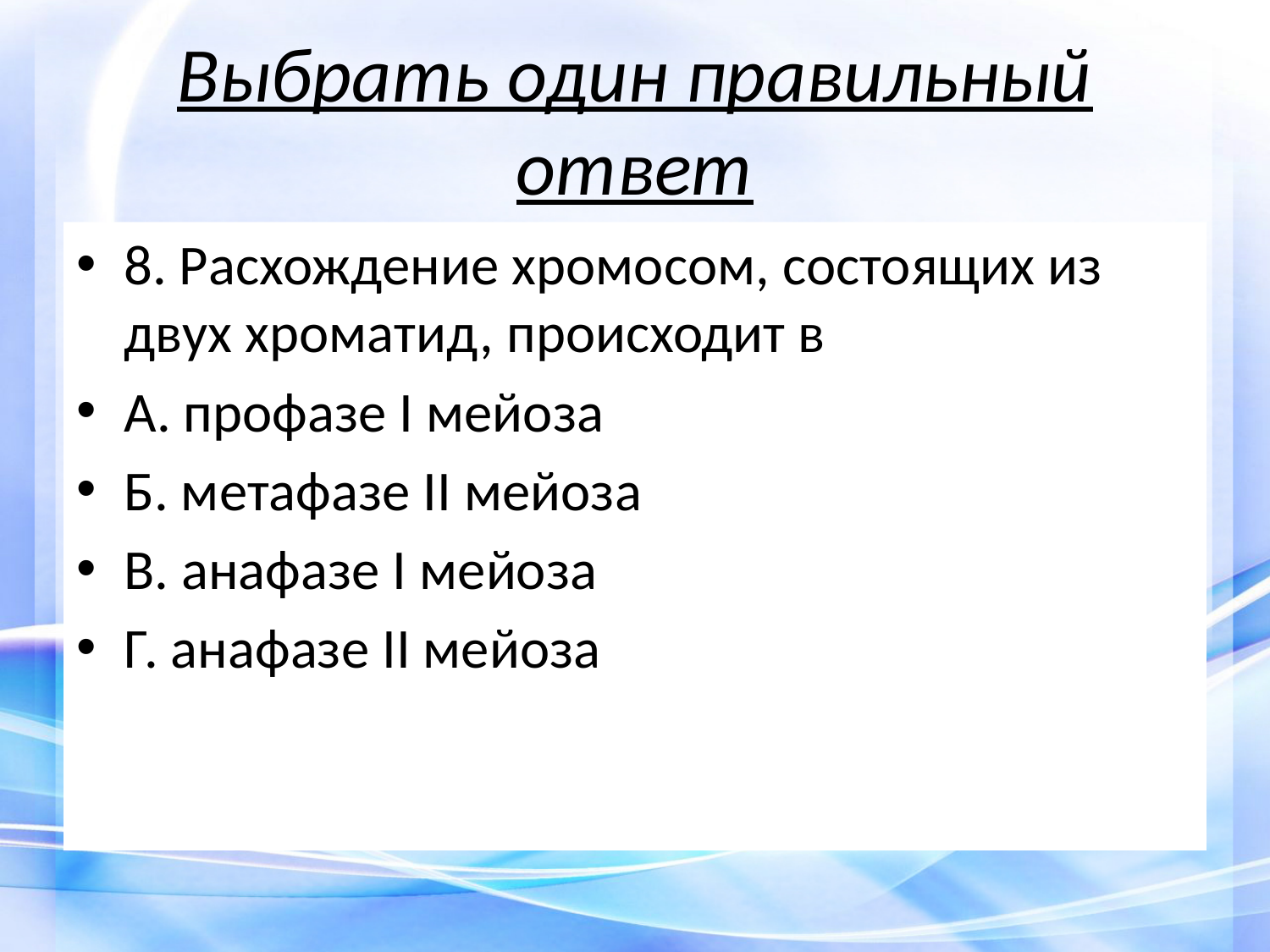

# Выбрать один правильный ответ
8. Расхождение хромосом, состоящих из двух хроматид, происходит в
А. профазе I мейоза
Б. метафазе II мейоза
В. анафазе I мейоза
Г. анафазе II мейоза